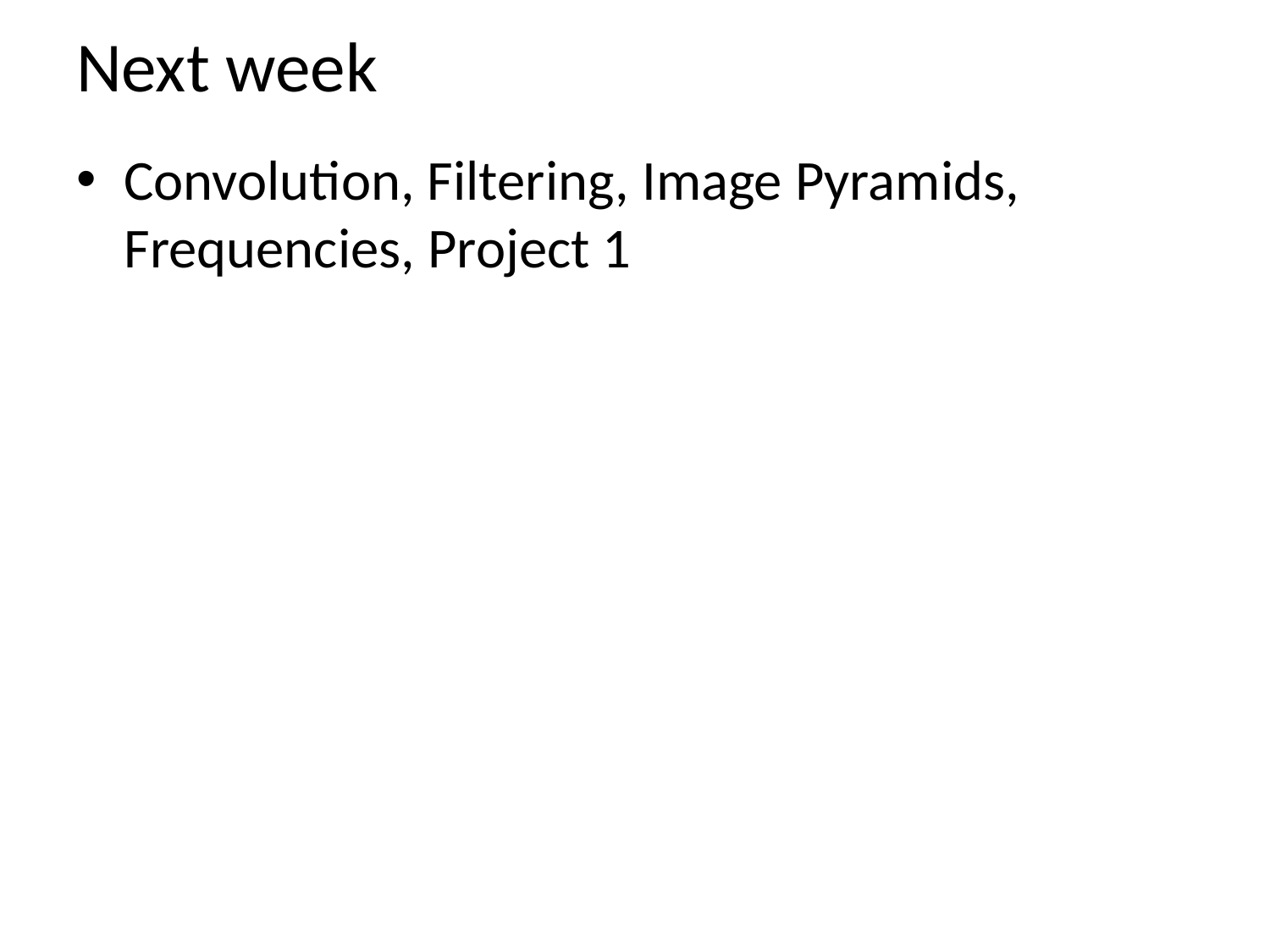

# Next week
Convolution, Filtering, Image Pyramids, Frequencies, Project 1